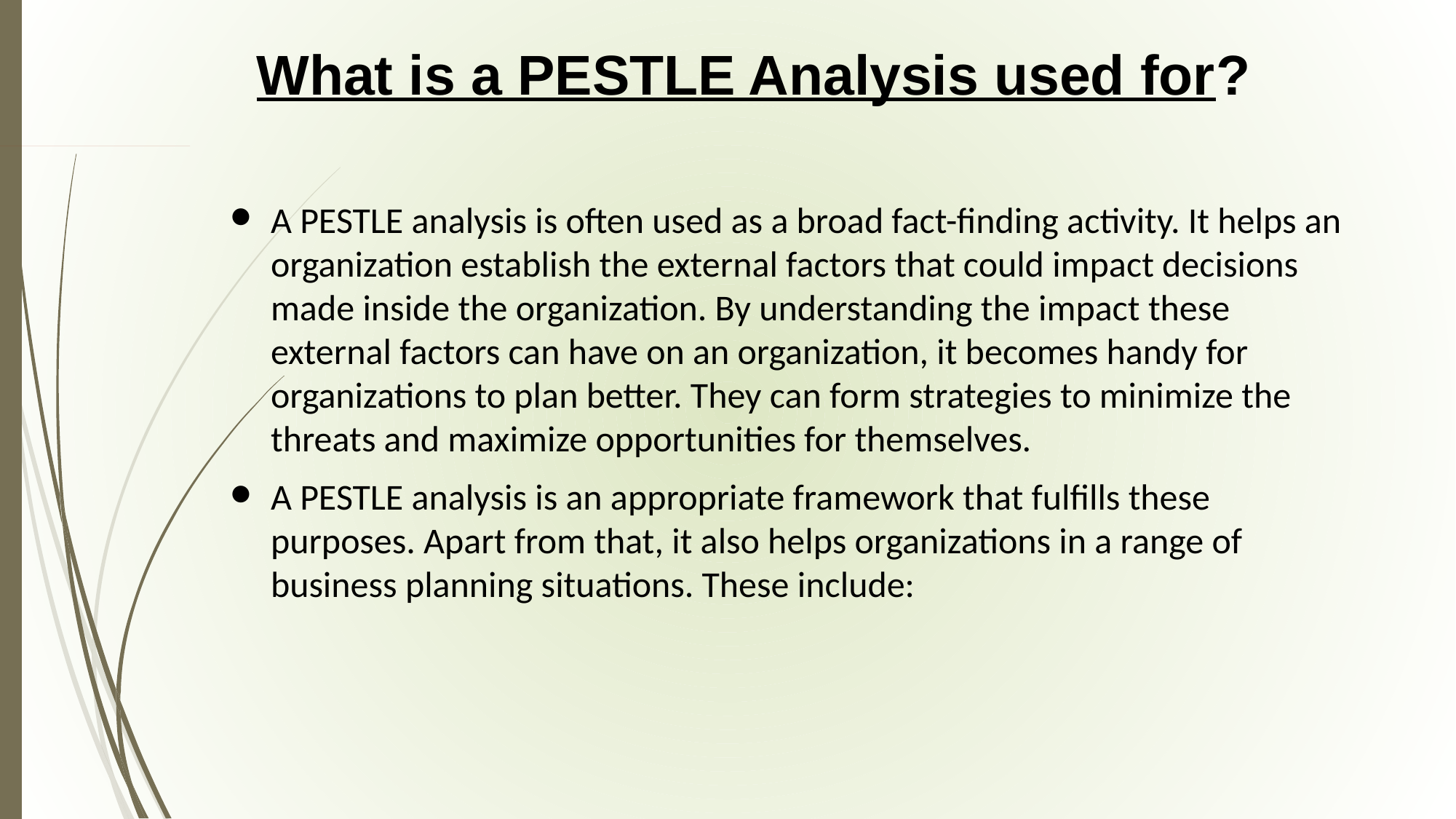

# What is a PESTLE Analysis used for?

A PESTLE analysis is often used as a broad fact-finding activity. It helps an organization establish the external factors that could impact decisions made inside the organization. By understanding the impact these external factors can have on an organization, it becomes handy for organizations to plan better. They can form strategies to minimize the threats and maximize opportunities for themselves.
A PESTLE analysis is an appropriate framework that fulfills these purposes. Apart from that, it also helps organizations in a range of business planning situations. These include: